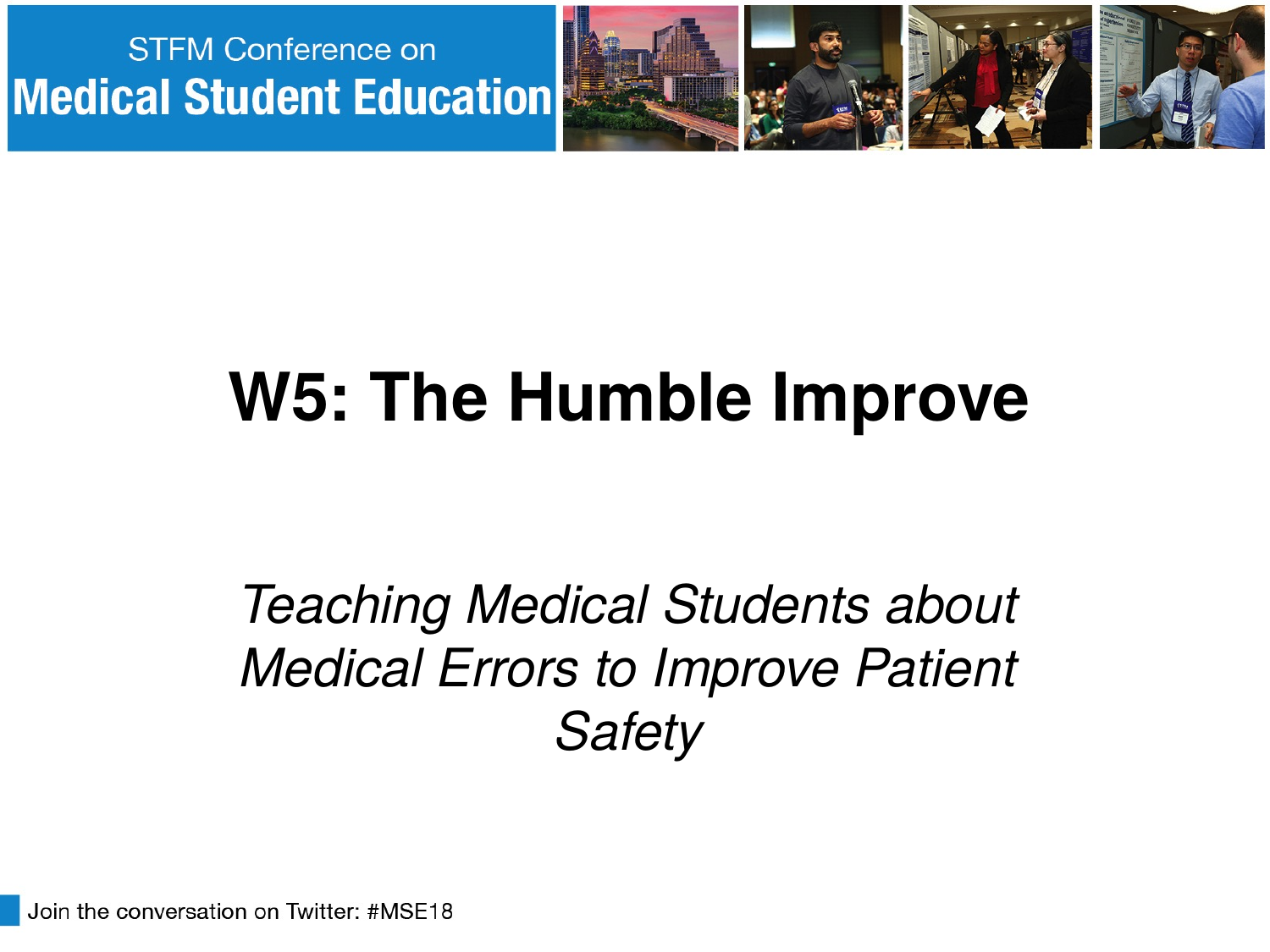

# W5: The Humble Improve
Teaching Medical Students about Medical Errors to Improve Patient Safety